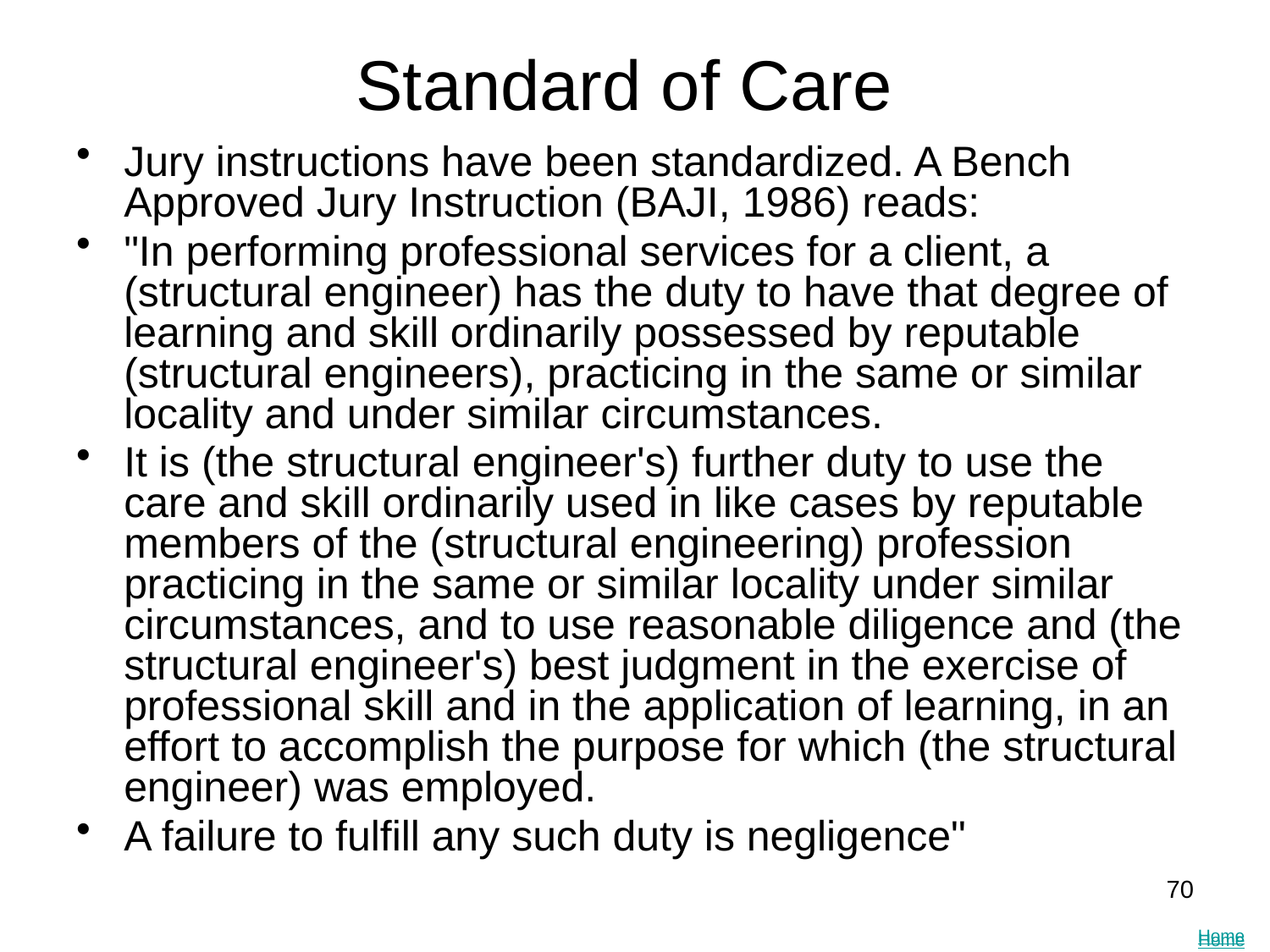

Standard of Care
Jury instructions have been standardized. A Bench Approved Jury Instruction (BAJI, 1986) reads:
"In performing professional services for a client, a (structural engineer) has the duty to have that degree of learning and skill ordinarily possessed by reputable (structural engineers), practicing in the same or similar locality and under similar circumstances.
It is (the structural engineer's) further duty to use the care and skill ordinarily used in like cases by reputable members of the (structural engineering) profession practicing in the same or similar locality under similar circumstances, and to use reasonable diligence and (the structural engineer's) best judgment in the exercise of professional skill and in the application of learning, in an effort to accomplish the purpose for which (the structural engineer) was employed.
A failure to fulfill any such duty is negligence"
70